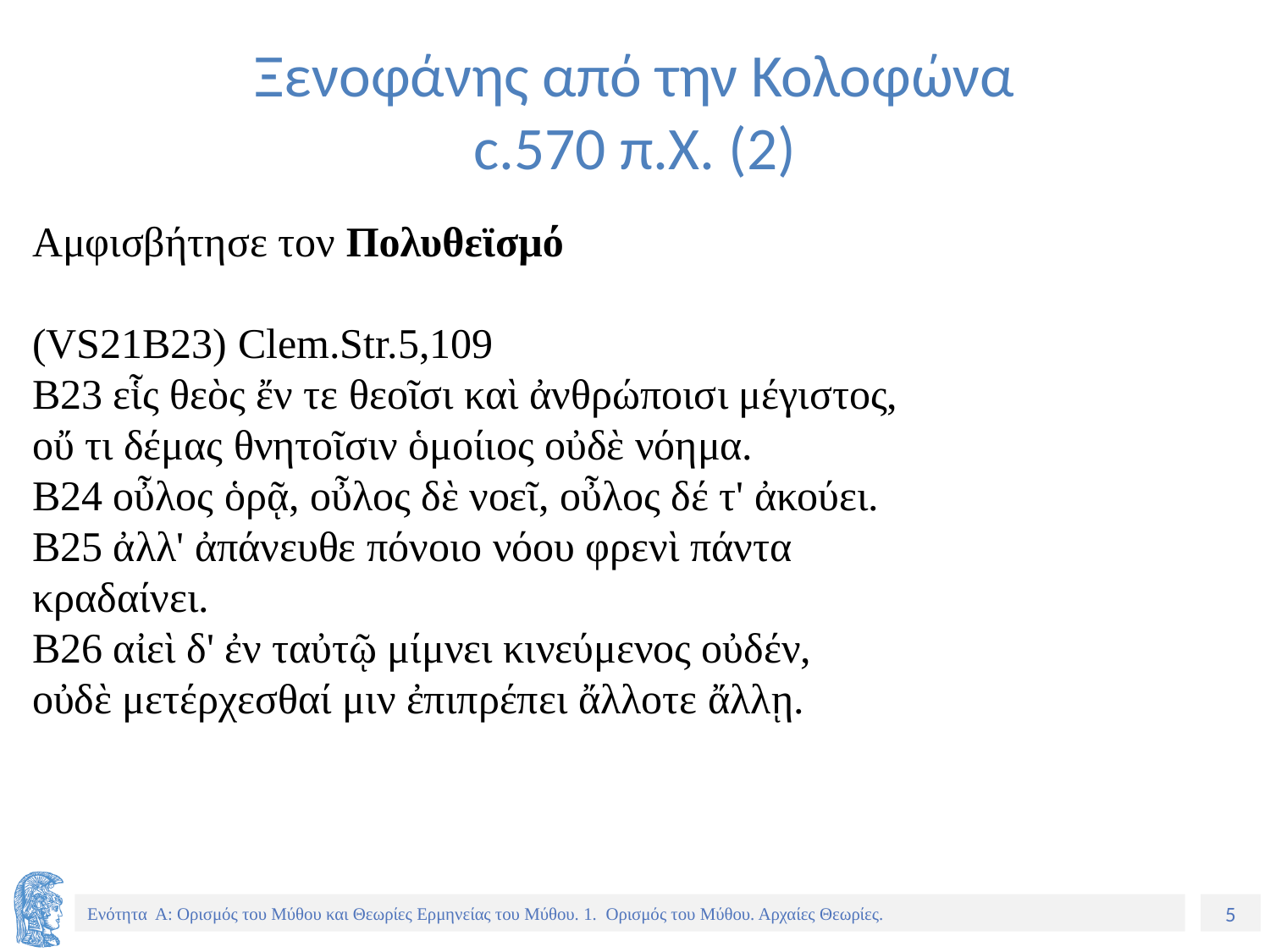

# Ξενοφάνης από την Κολοφώνα c.570 π.Χ. (2)
Αμφισβήτησε τον Πολυθεϊσμό

(VS21B23) Clem.Str.5,109
B23 εἷς θεὸς ἔν τε θεοῖσι καὶ ἀνθρώποισι μέγιστος,
οὔ τι δέμας θνητοῖσιν ὁμοίιος οὐδὲ νόημα.
B24 οὖλος ὁρᾷ, οὖλος δὲ νοεῖ, οὖλος δέ τ' ἀκούει.
B25 ἀλλ' ἀπάνευθε πόνοιο νόου φρενὶ πάντα κραδαίνει.
B26 αἰεὶ δ' ἐν ταὐτῷ μίμνει κινεύμενος οὐδέν,
οὐδὲ μετέρχεσθαί μιν ἐπιπρέπει ἄλλοτε ἄλλῃ.